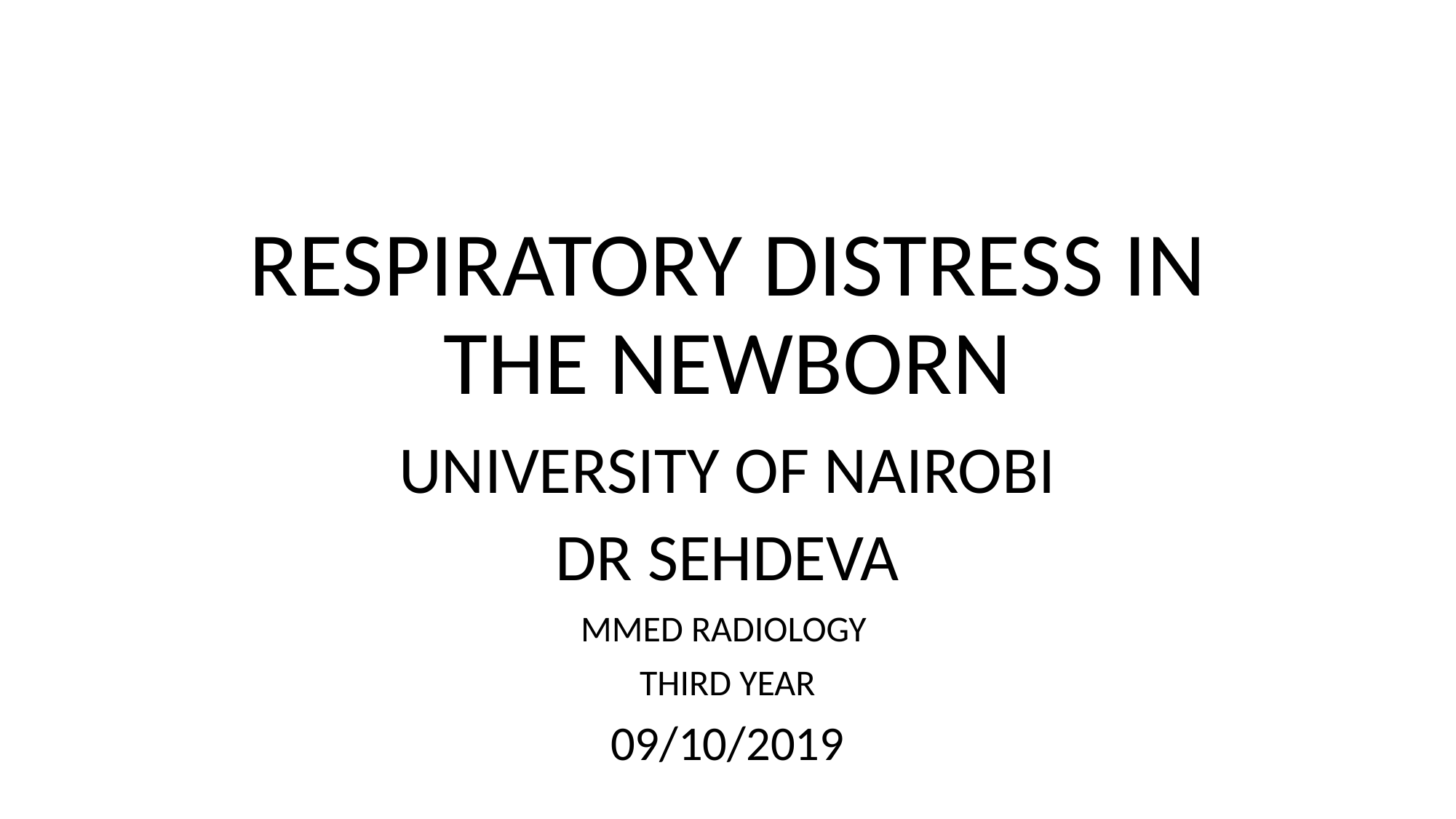

# RESPIRATORY DISTRESS IN THE NEWBORN
UNIVERSITY OF NAIROBI
DR SEHDEVA
MMED RADIOLOGY
THIRD YEAR
09/10/2019